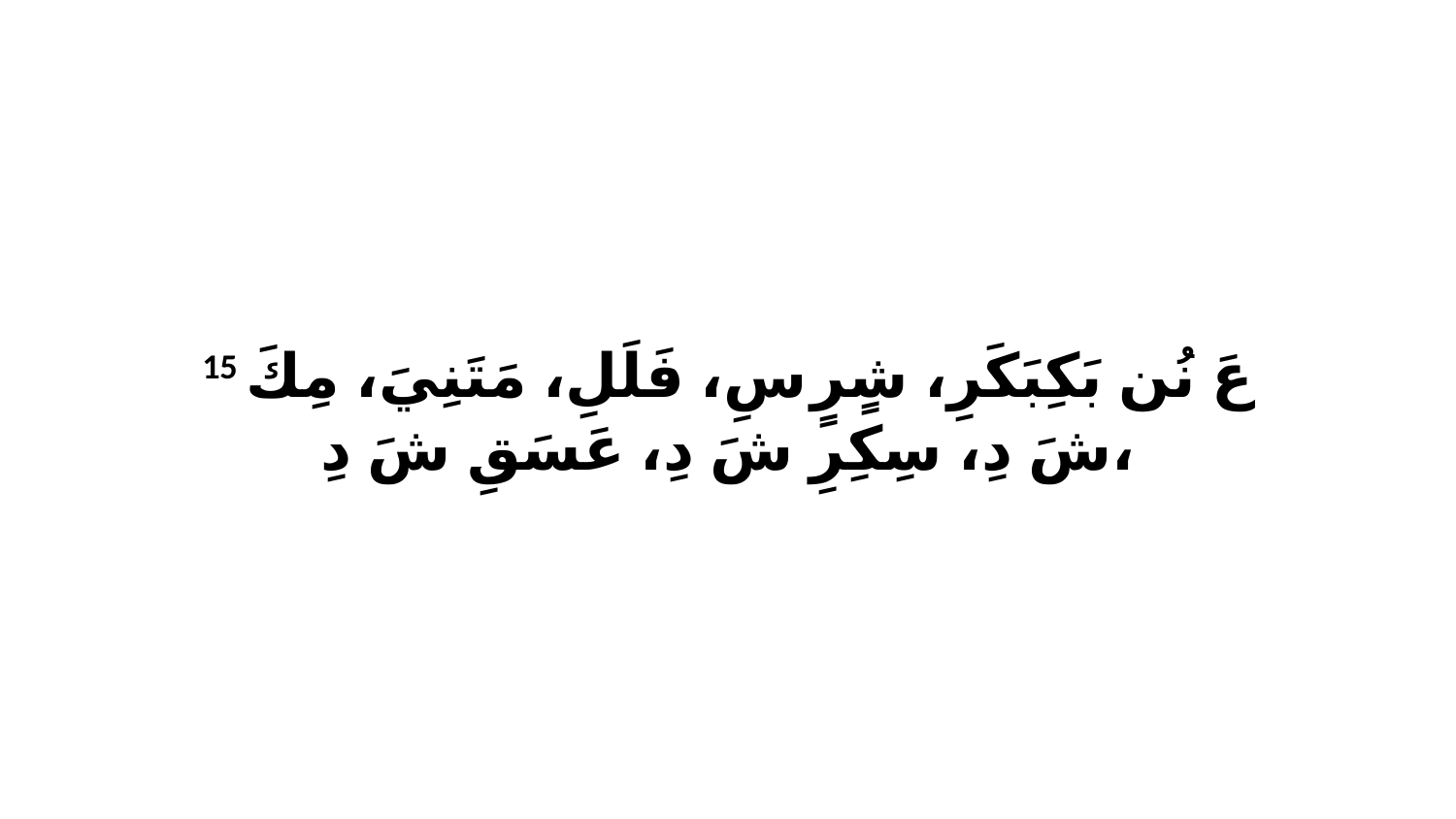

15 عَ نُن بَكِبَكَرِ، شٍرٍ سِ، فَلَلِ، مَتَنِيَ، مِكَ شَ دِ، سِكِرِ شَ دِ، عَسَقِ شَ دِ،